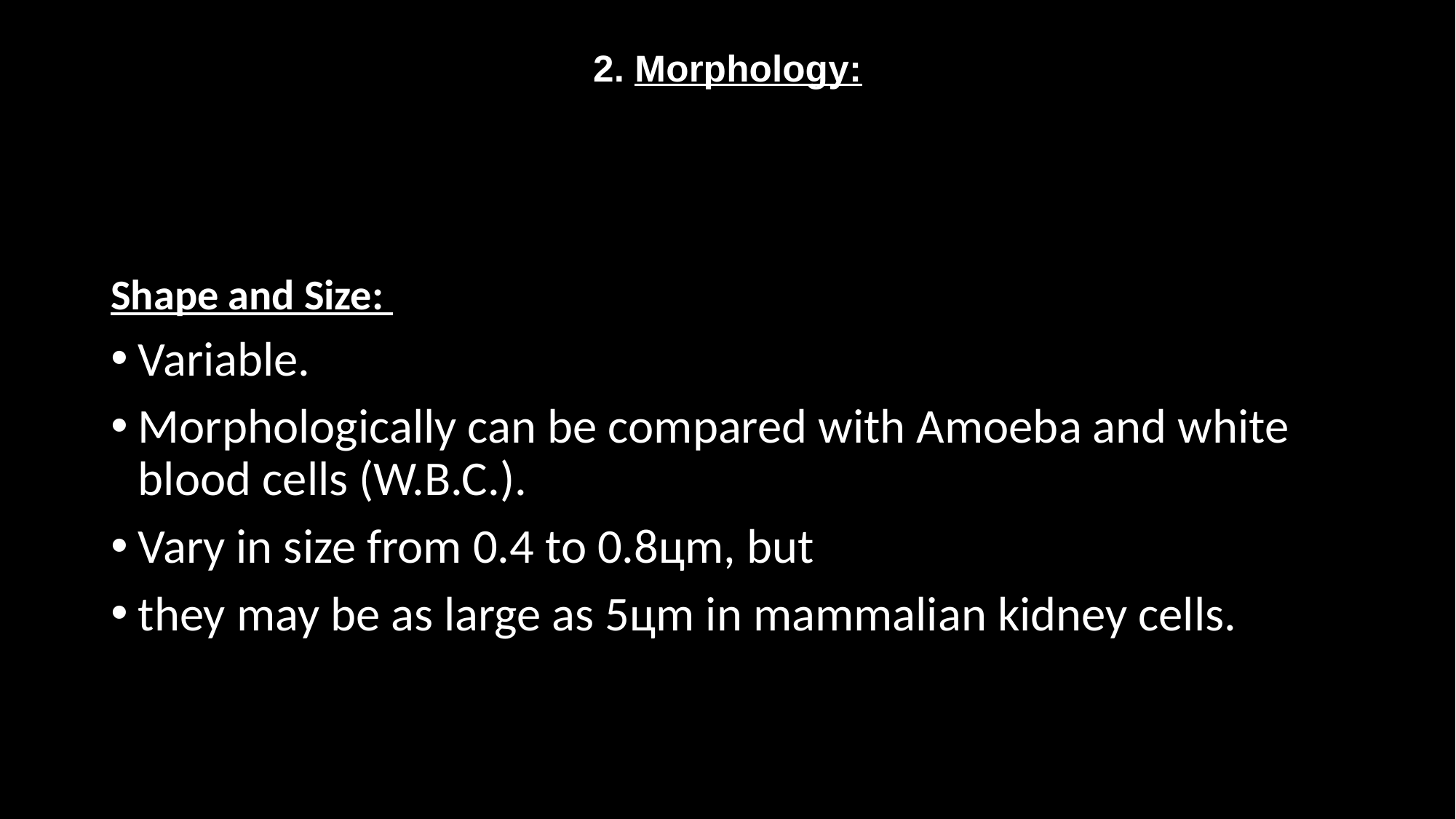

# 2. Morphology:

Shape and Size:
Variable.
Morphologically can be compared with Amoeba and white blood cells (W.B.C.).
Vary in size from 0.4 to 0.8цm, but
they may be as large as 5цm in mammalian kidney cells.